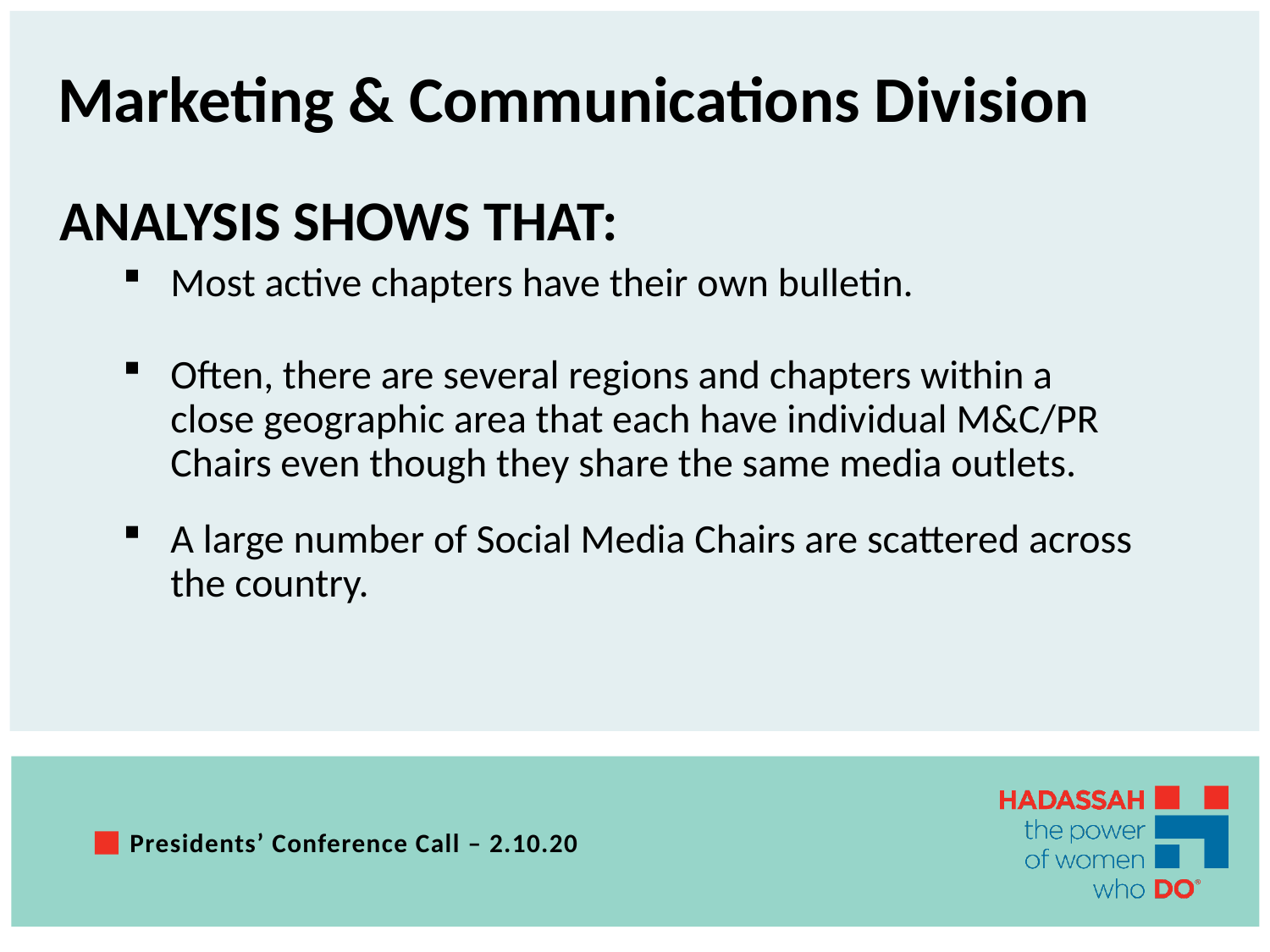

# Marketing & Communications Division

ANALYSIS SHOWS THAT:
Most active chapters have their own bulletin.

Often, there are several regions and chapters within a close geographic area that each have individual M&C/PR Chairs even though they share the same media outlets.

A large number of Social Media Chairs are scattered across the country.

Presidents’ Conference Call – 2.10.20